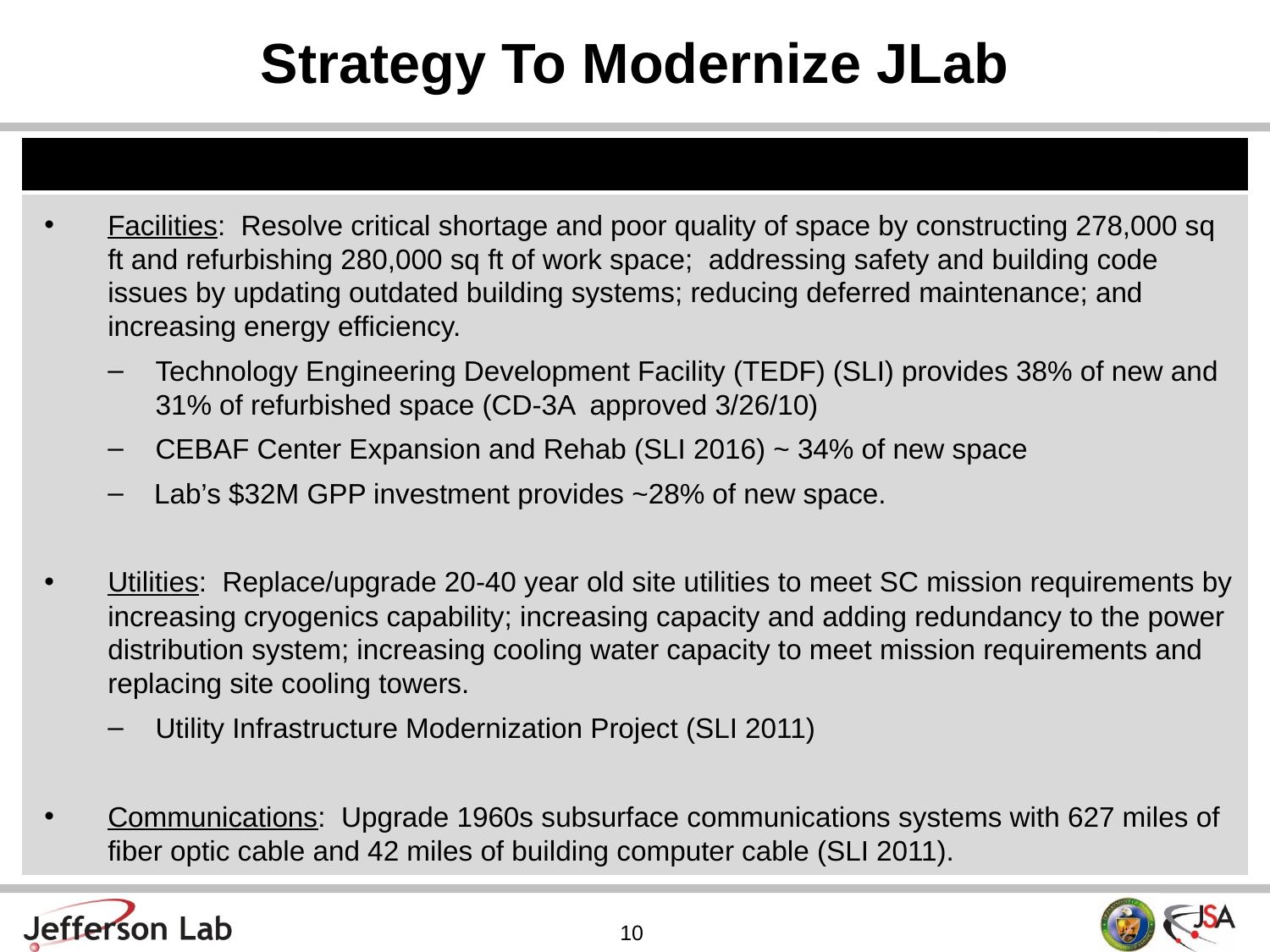

Strategy To Modernize JLab
|  |
| --- |
|  |
Facilities:  Resolve critical shortage and poor quality of space by constructing 278,000 sq ft and refurbishing 280,000 sq ft of work space;  addressing safety and building code issues by updating outdated building systems; reducing deferred maintenance; and increasing energy efficiency.
Technology Engineering Development Facility (TEDF) (SLI) provides 38% of new and 31% of refurbished space (CD-3A  approved 3/26/10)
CEBAF Center Expansion and Rehab (SLI 2016) ~ 34% of new space
  Lab’s $32M GPP investment provides ~28% of new space.

Utilities:  Replace/upgrade 20-40 year old site utilities to meet SC mission requirements by increasing cryogenics capability; increasing capacity and adding redundancy to the power distribution system; increasing cooling water capacity to meet mission requirements and replacing site cooling towers.
Utility Infrastructure Modernization Project (SLI 2011)

Communications:  Upgrade 1960s subsurface communications systems with 627 miles of fiber optic cable and 42 miles of building computer cable (SLI 2011).